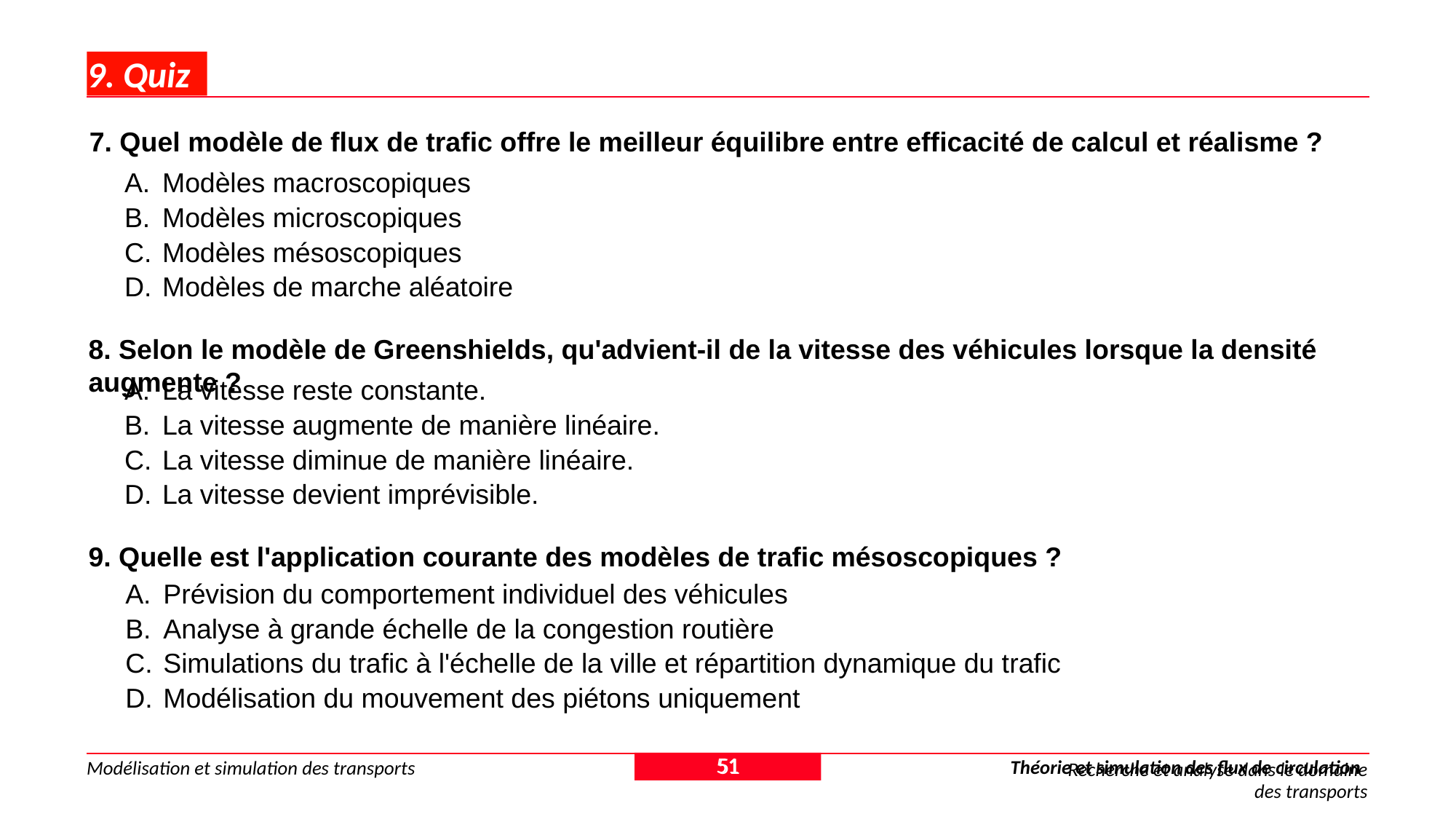

# 9. Quiz
7. Quel modèle de flux de trafic offre le meilleur équilibre entre efficacité de calcul et réalisme ?
Modèles macroscopiques
Modèles microscopiques
Modèles mésoscopiques
Modèles de marche aléatoire
8. Selon le modèle de Greenshields, qu'advient-il de la vitesse des véhicules lorsque la densité augmente ?
La vitesse reste constante.
La vitesse augmente de manière linéaire.
La vitesse diminue de manière linéaire.
La vitesse devient imprévisible.
9. Quelle est l'application courante des modèles de trafic mésoscopiques ?
Prévision du comportement individuel des véhicules
Analyse à grande échelle de la congestion routière
Simulations du trafic à l'échelle de la ville et répartition dynamique du trafic
Modélisation du mouvement des piétons uniquement
51
Recherche et analyse dans le domaine des transports